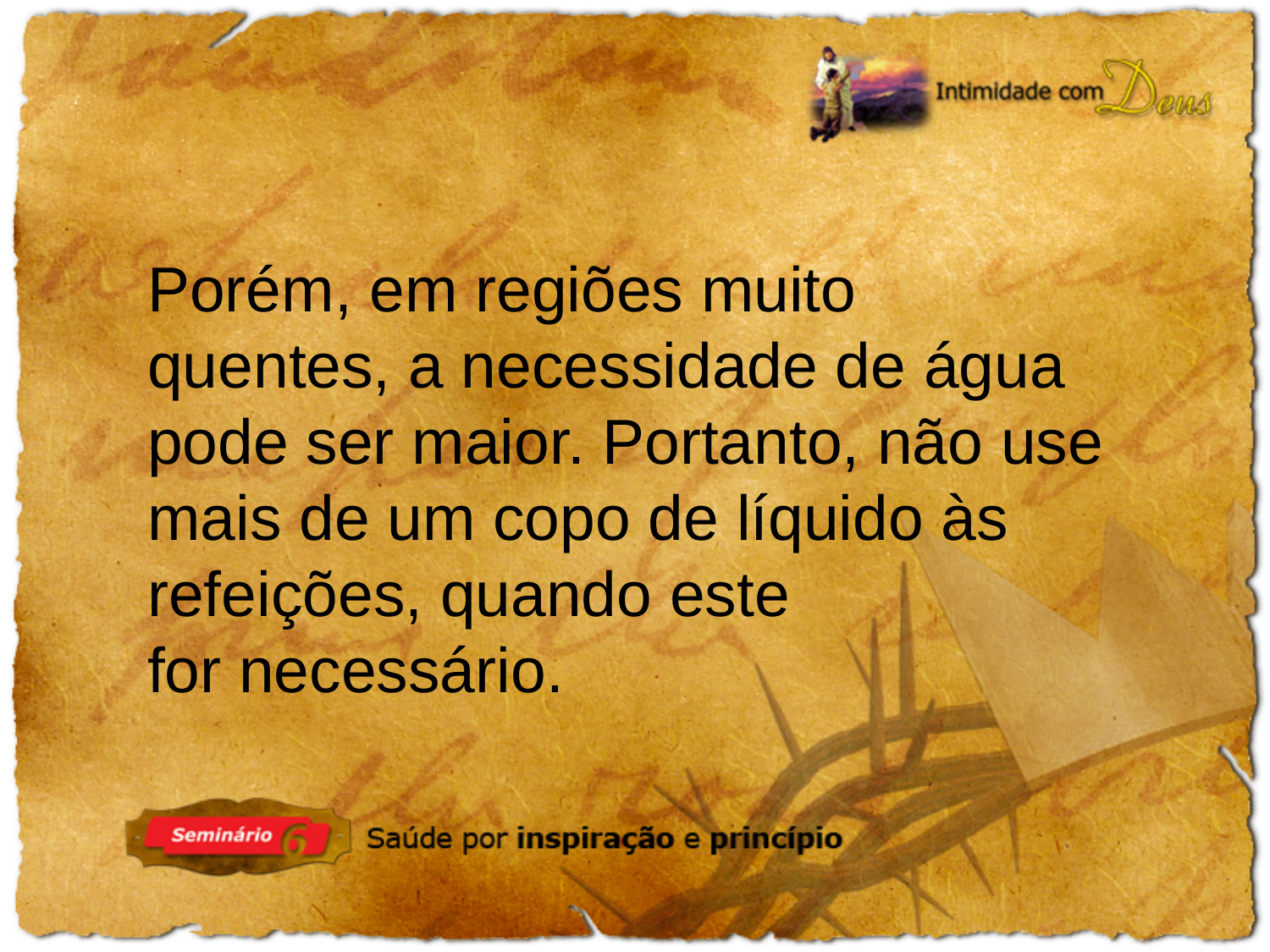

Porém, em regiões muito quentes, a necessidade de água pode ser maior. Portanto, não use mais de um copo de líquido às refeições, quando este
for necessário.